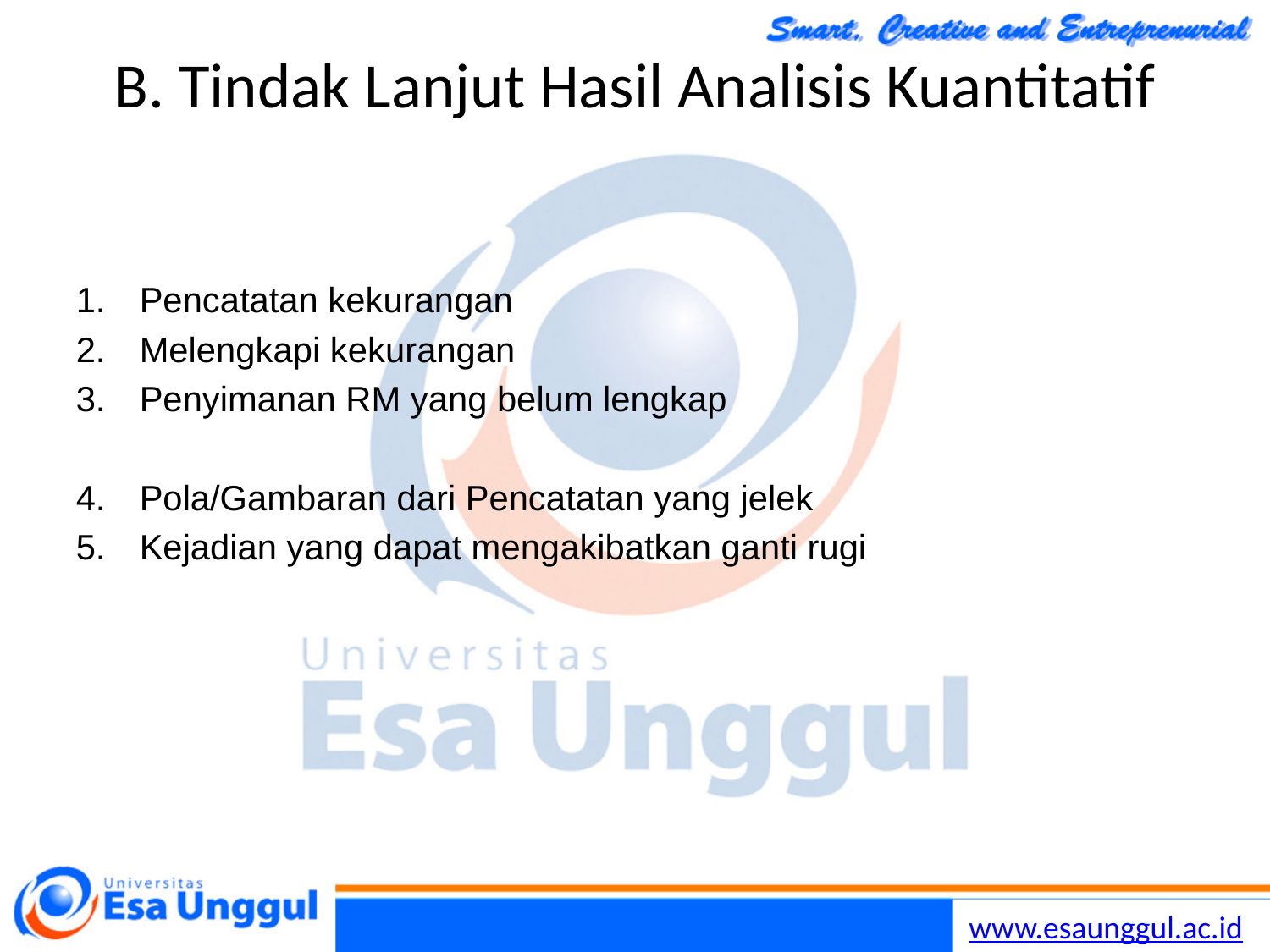

# B. Tindak Lanjut Hasil Analisis Kuantitatif

Pencatatan kekurangan
Melengkapi kekurangan
Penyimanan RM yang belum lengkap

Pola/Gambaran dari Pencatatan yang jelek
Kejadian yang dapat mengakibatkan ganti rugi